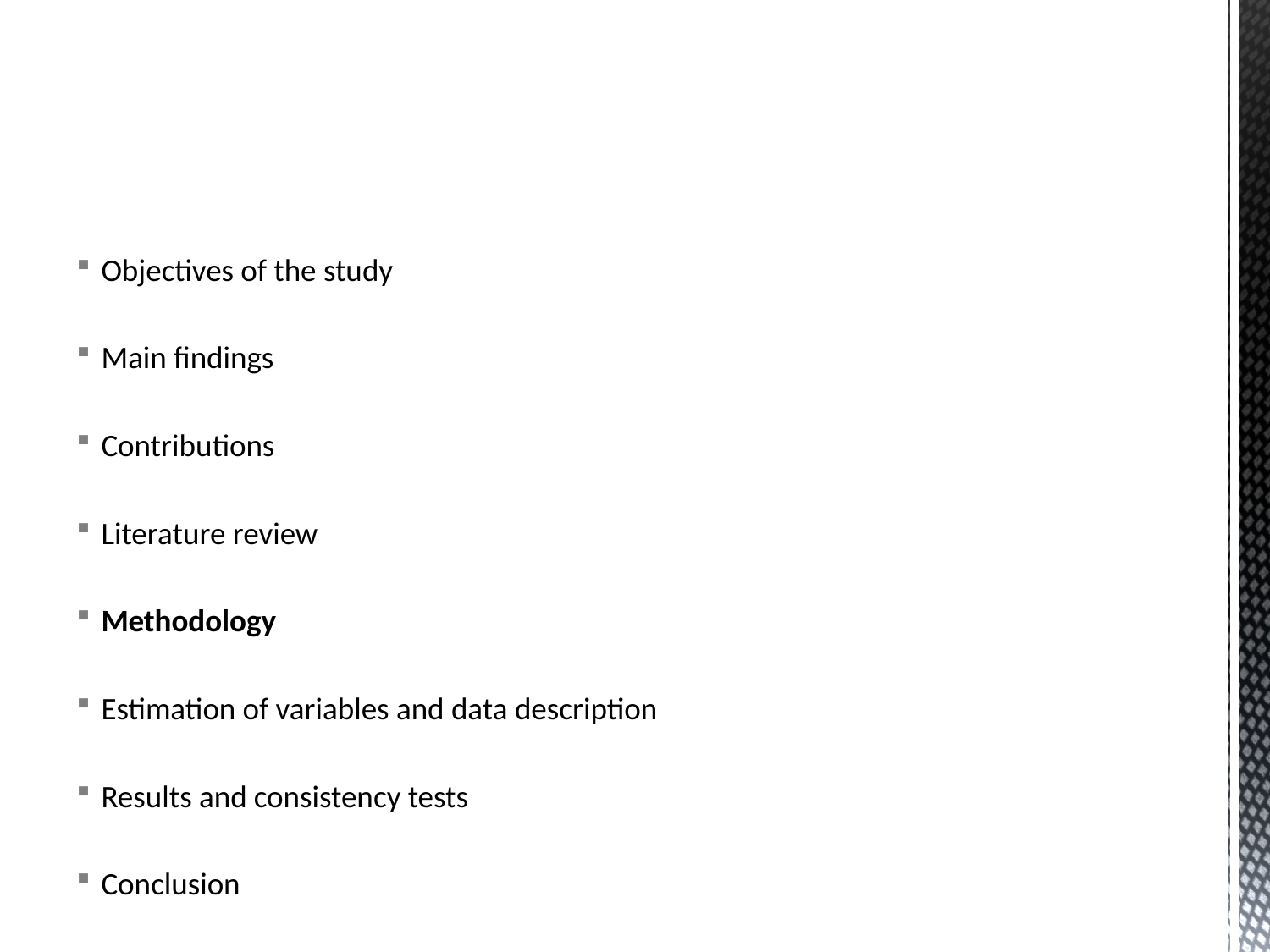

#
Objectives of the study

Main findings

Contributions

Literature review

Methodology

Estimation of variables and data description

Results and consistency tests

Conclusion